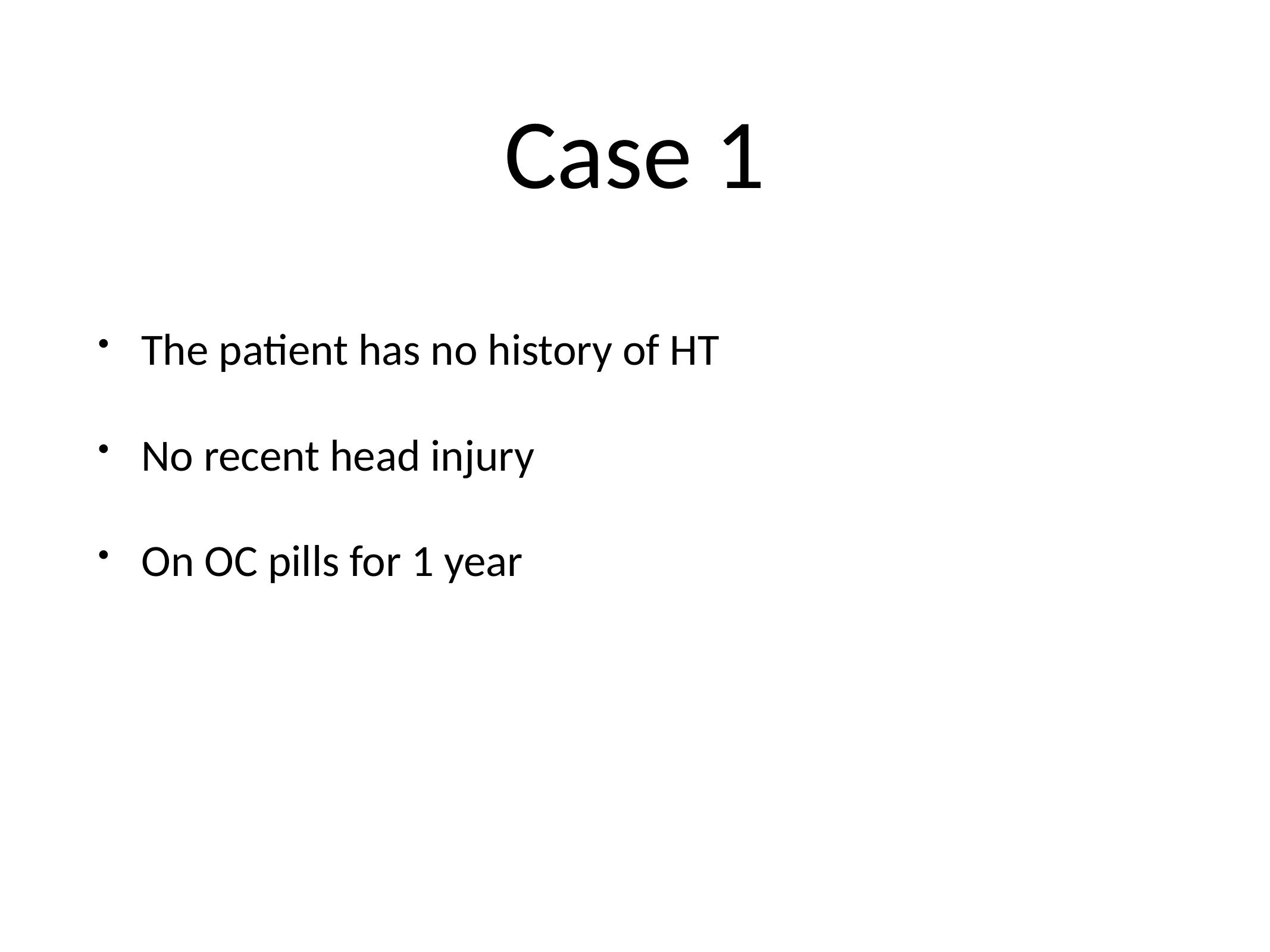

# Case 1
The patient has no history of HT
No recent head injury
On OC pills for 1 year